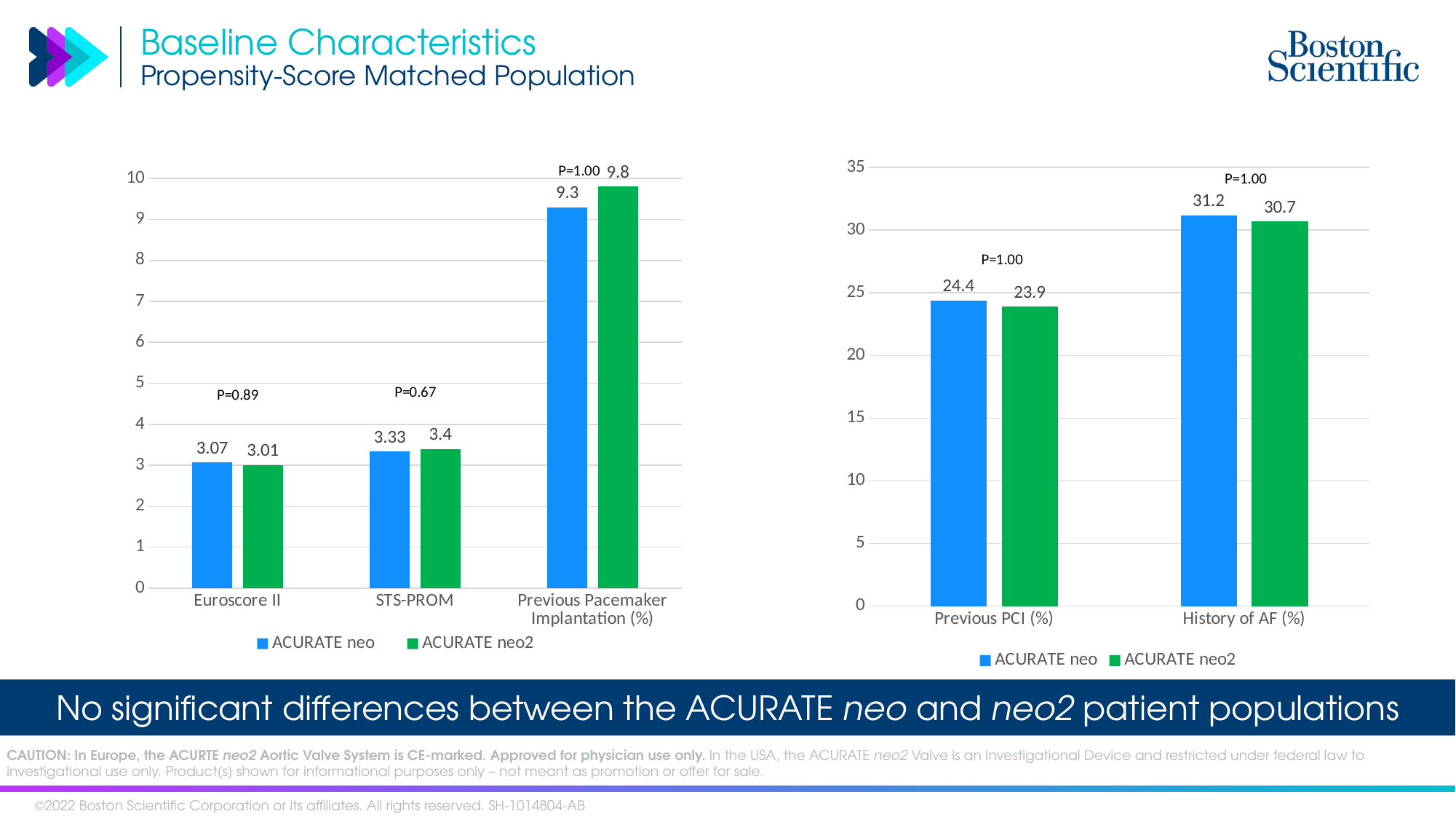

# Baseline Characteristics Propensity-Score Matched Population

### Chart

| Category | ACURATE neo | ACURATE neo2 |
|---|---|---|
| Previous PCI (%) | 24.4 | 23.9 |
| History of AF (%) | 31.2 | 30.7 |
P=1.00

### Chart

| Category | ACURATE neo | ACURATE neo2 |
|---|---|---|
| Euroscore II | 3.07 | 3.01 |
| STS-PROM | 3.33 | 3.4 |
| Previous Pacemaker Implantation (%) | 9.3 | 9.8 |
No significant differences between the ACURATE neo and neo2 patient populations
CAUTION: In Europe, the ACURTE neo2 Aortic Valve System is CE-marked. Approved for physician use only. In the USA, the ACURATE neo2 Valve is an Investigational Device and restricted under federal law to investigational use only. Product(s) shown for informational purposes only – not meant as promotion or offer for sale.